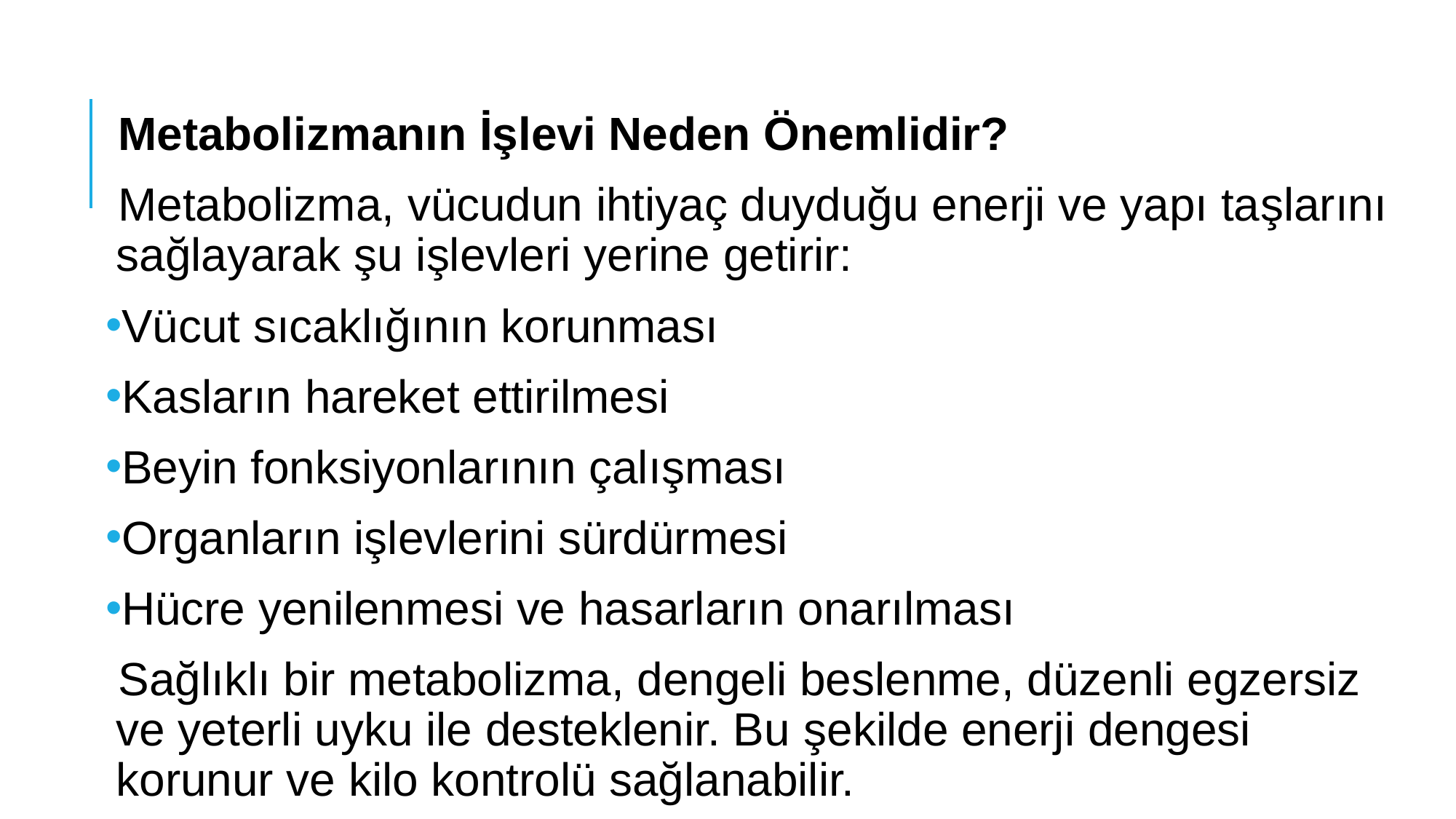

Metabolizmanın İşlevi Neden Önemlidir?
Metabolizma, vücudun ihtiyaç duyduğu enerji ve yapı taşlarını sağlayarak şu işlevleri yerine getirir:
Vücut sıcaklığının korunması
Kasların hareket ettirilmesi
Beyin fonksiyonlarının çalışması
Organların işlevlerini sürdürmesi
Hücre yenilenmesi ve hasarların onarılması
Sağlıklı bir metabolizma, dengeli beslenme, düzenli egzersiz ve yeterli uyku ile desteklenir. Bu şekilde enerji dengesi korunur ve kilo kontrolü sağlanabilir.